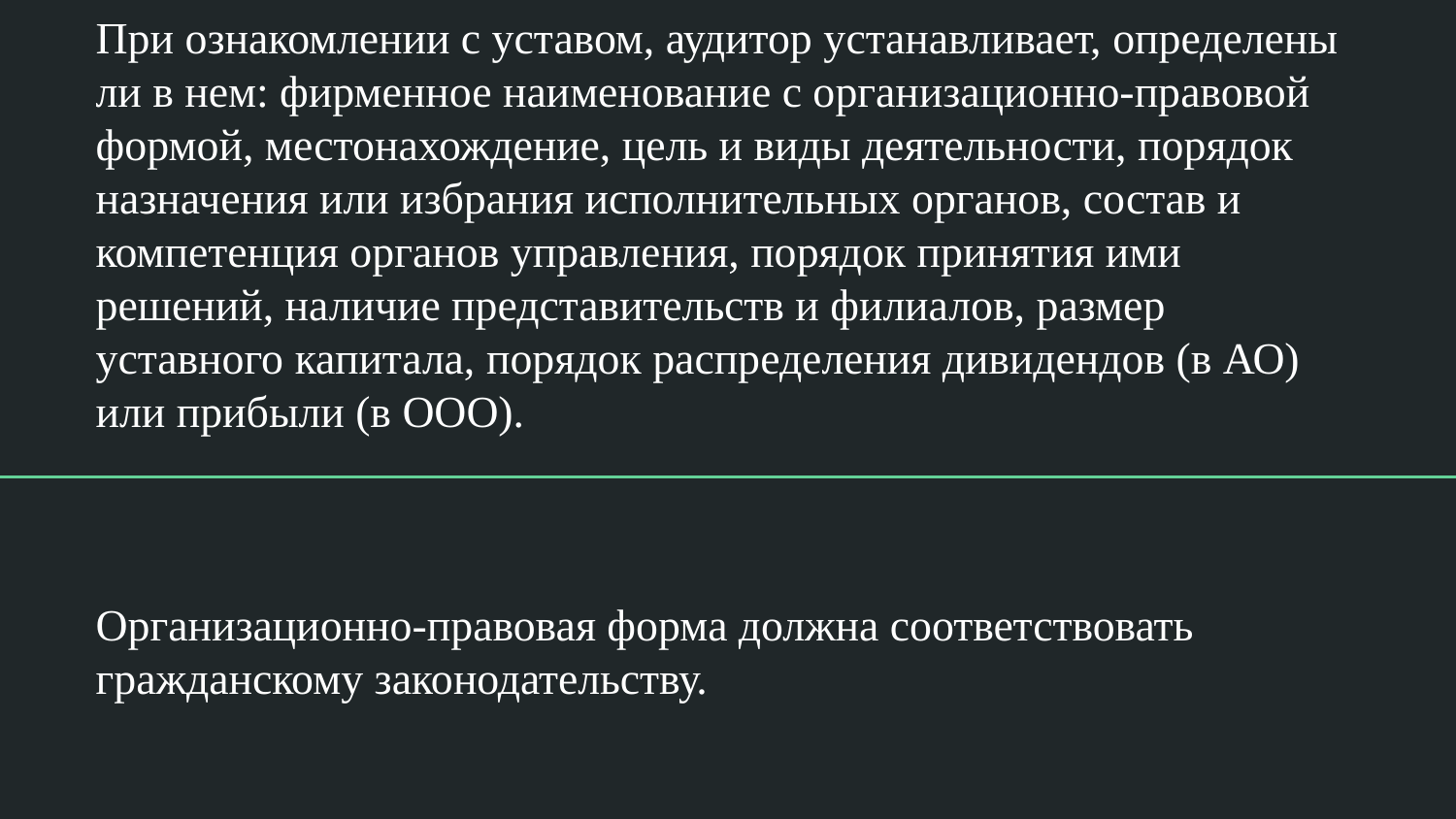

# При ознакомлении с уставом, аудитор устанавливает, определены ли в нем: фирменное наименование с организационно-правовой формой, местонахождение, цель и виды деятельности, порядок назначения или избрания исполнительных органов, состав и компетенция органов управления, порядок принятия ими решений, наличие представительств и филиалов, размер уставного капитала, порядок распределения дивидендов (в АО) или прибыли (в ООО).

Организационно-правовая форма должна соответствовать гражданскому законодательству.